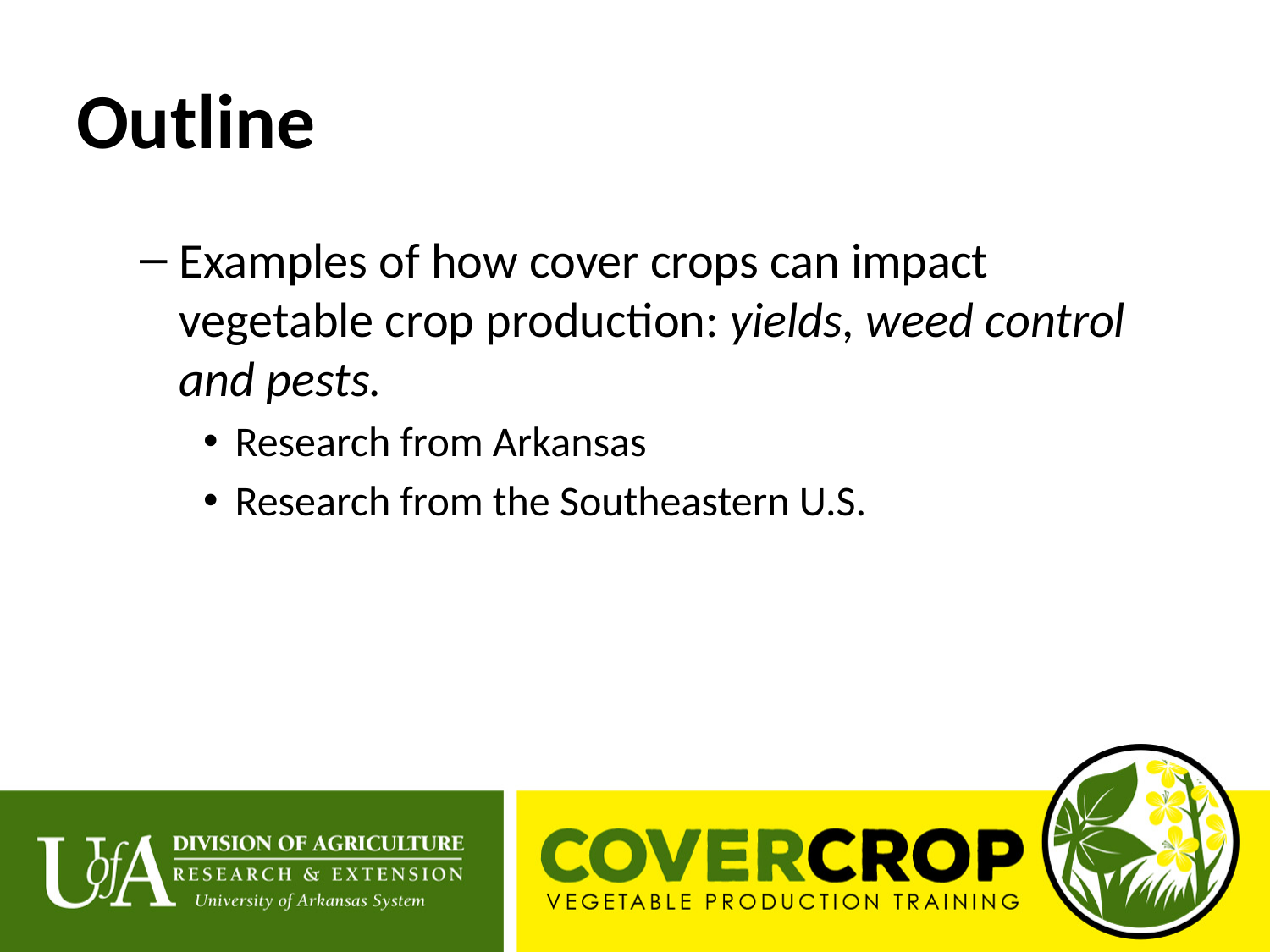

# Outline
Examples of how cover crops can impact vegetable crop production: yields, weed control and pests.
Research from Arkansas
Research from the Southeastern U.S.